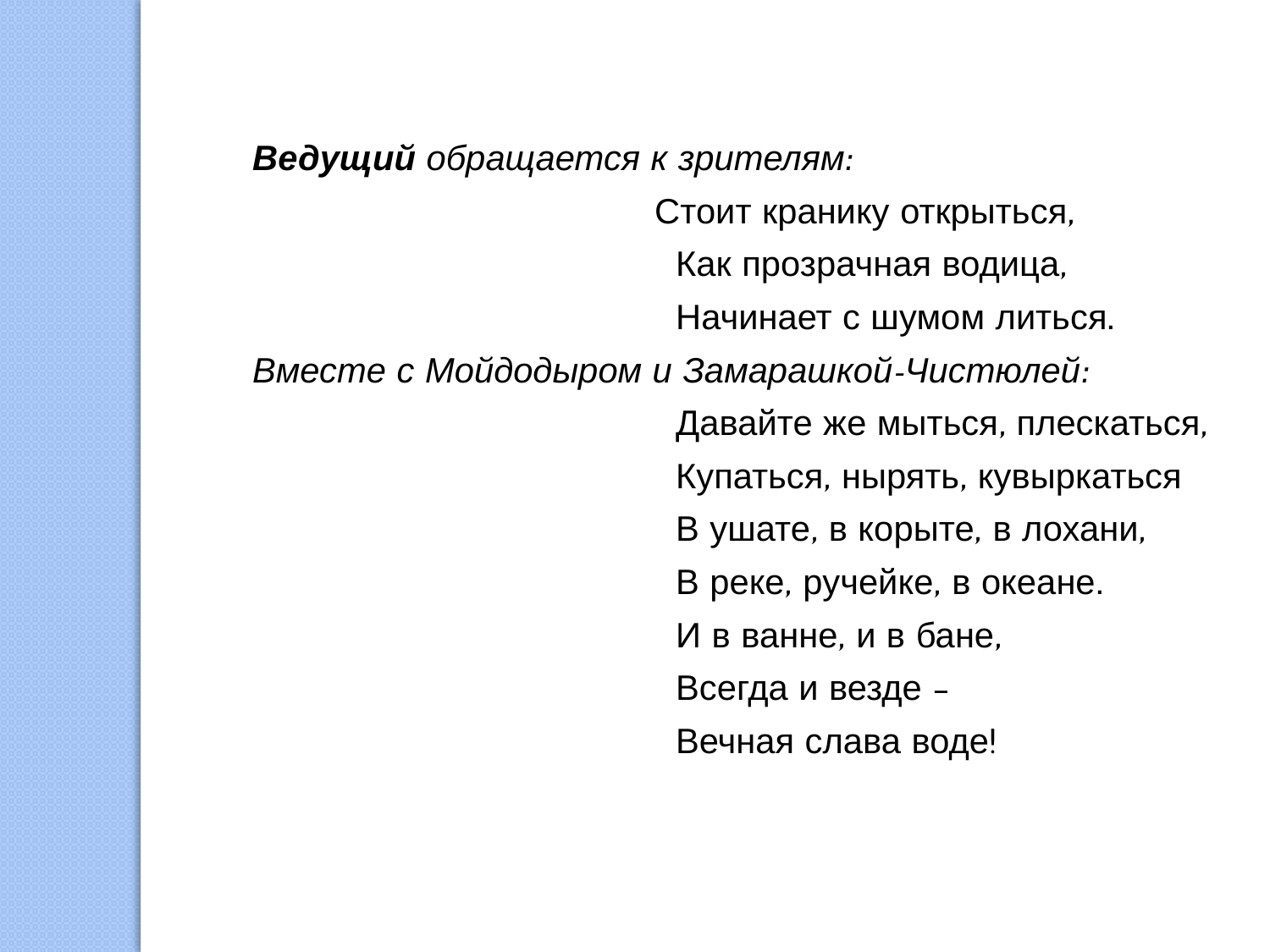

Ведущий обращается к зрителям:
                                      Стоит кранику открыться,
                                        Как прозрачная водица,
                                        Начинает с шумом литься.
Вместе с Мойдодыром и Замарашкой-Чистюлей:
                                        Давайте же мыться, плескаться,
                                        Купаться, нырять, кувыркаться
                                        В ушате, в корыте, в лохани,
                                        В реке, ручейке, в океане.
                                        И в ванне, и в бане,
                                        Всегда и везде –
                                        Вечная слава воде!